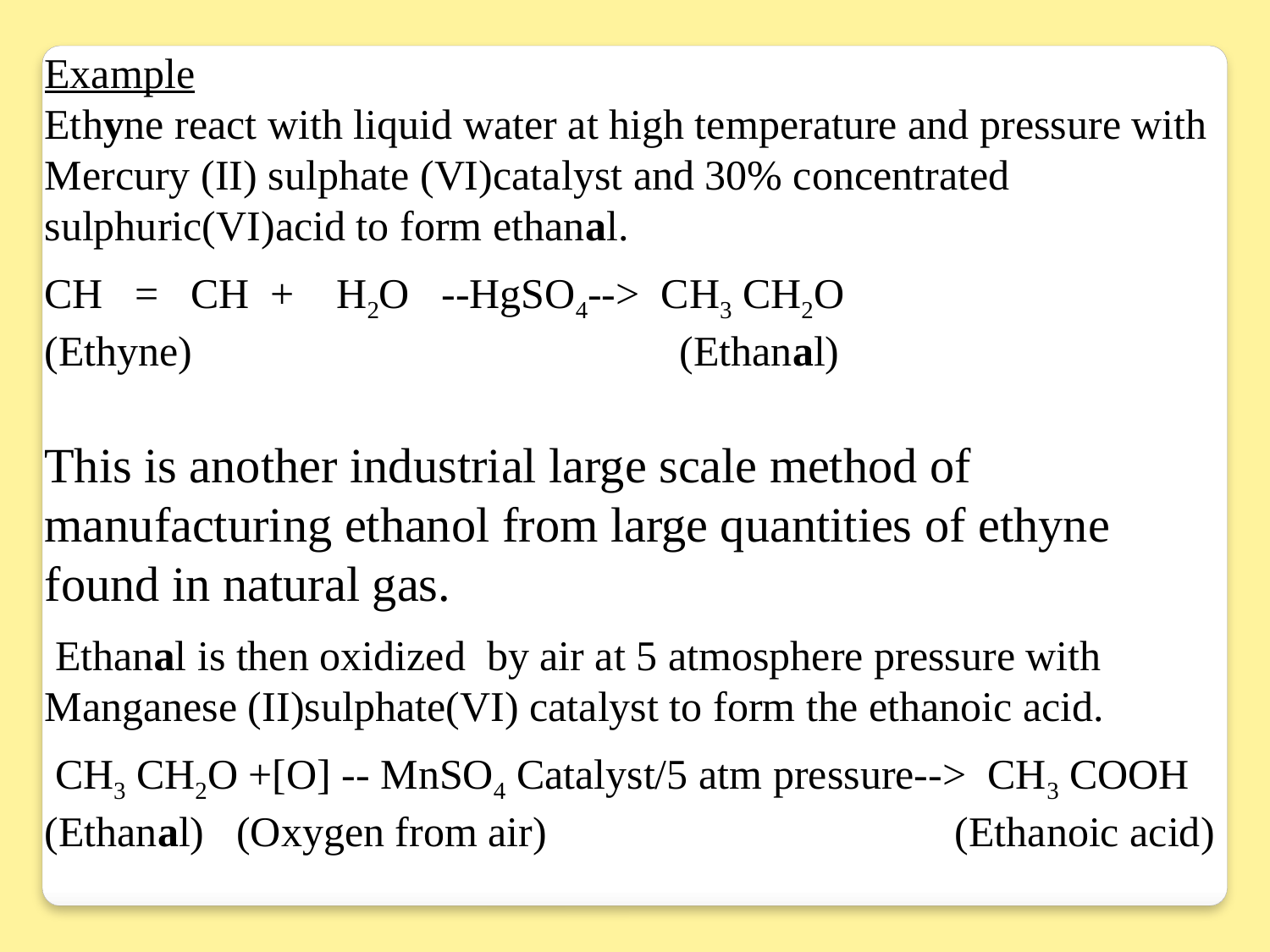

Example
Ethyne react with liquid water at high temperature and pressure with Mercury (II) sulphate (VI)catalyst and 30% concentrated sulphuric(VI)acid to form ethanal.

CH   =   CH  +    H2O   --HgSO4-->  CH3 CH2O
(Ethyne)			 	(Ethanal)

This is another industrial large scale method of manufacturing ethanol from large quantities of ethyne found in natural gas.

 Ethanal is then oxidized  by air at 5 atmosphere pressure with Manganese (II)sulphate(VI) catalyst to form the ethanoic acid.

 CH3 CH2O +[O] -- MnSO4 Catalyst/5 atm pressure-->  CH3 COOH
(Ethanal)   (Oxygen from air)			              (Ethanoic acid)